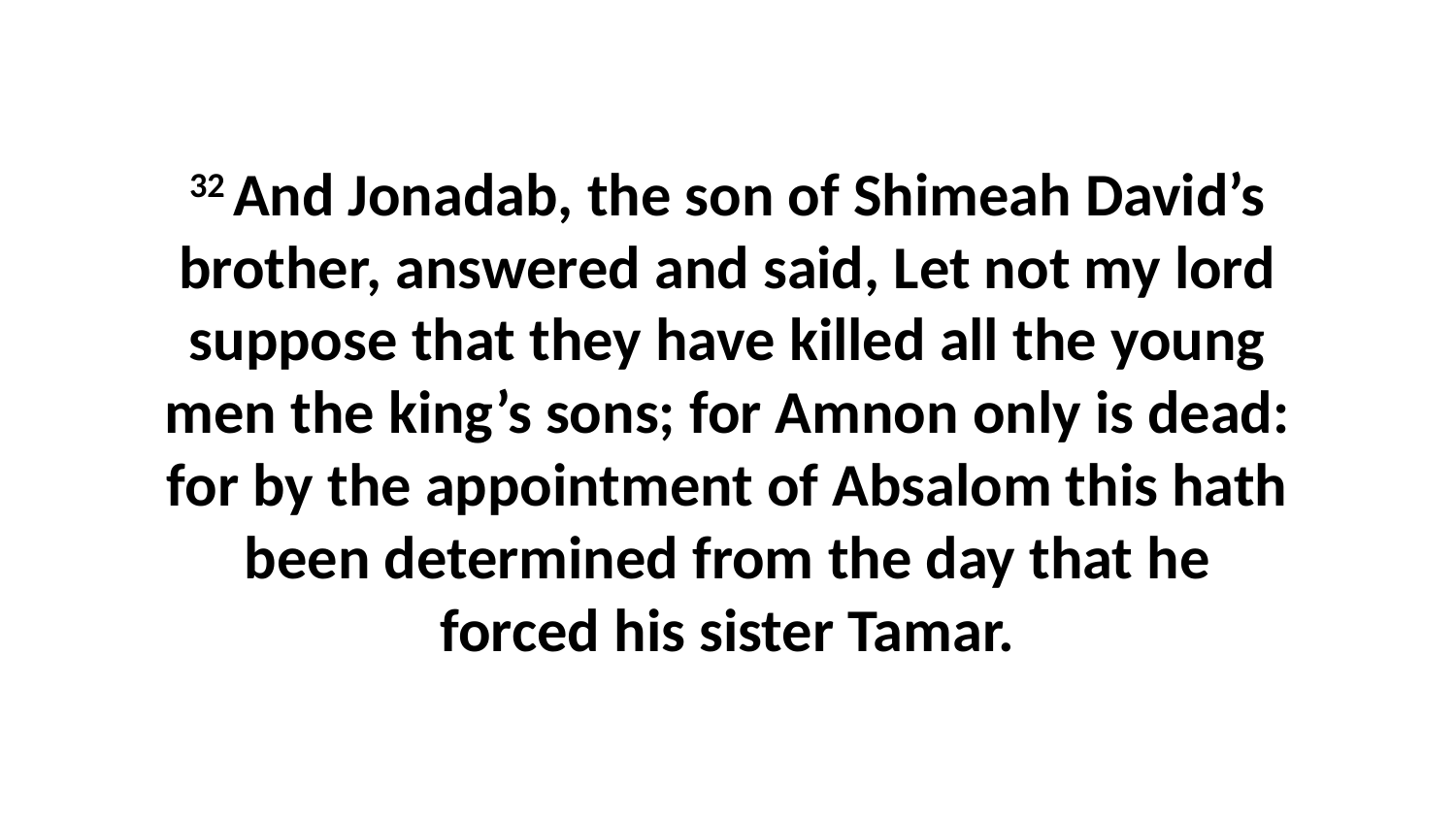

32 And Jonadab, the son of Shimeah David’s brother, answered and said, Let not my lord suppose that they have killed all the young men the king’s sons; for Amnon only is dead: for by the appointment of Absalom this hath been determined from the day that he forced his sister Tamar.